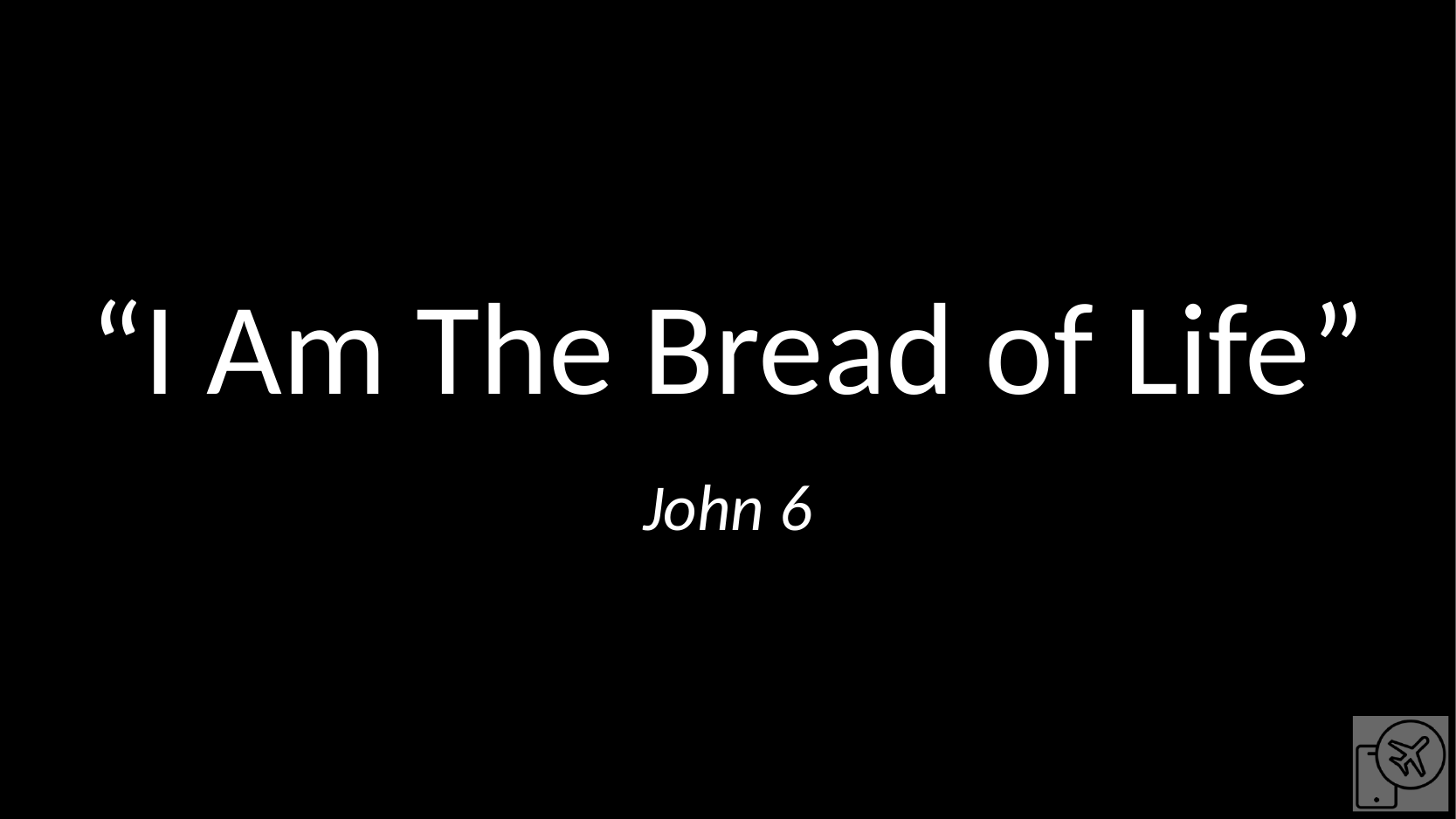

# “I Am The Bread of Life”
John 6